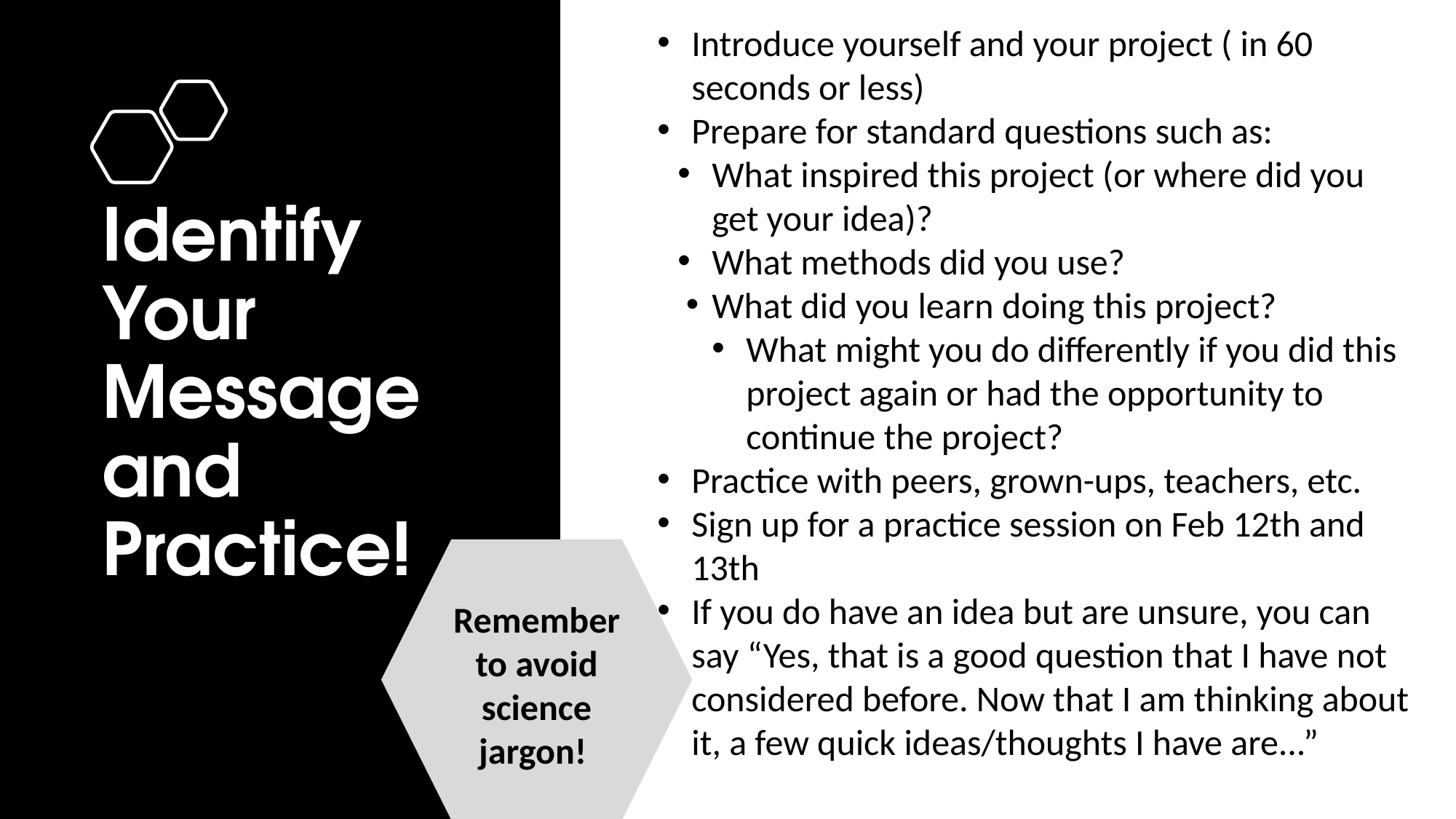

Introduce yourself and your project ( in 60 seconds or less)
Prepare for standard questions such as:
What inspired this project (or where did you get your idea)?
What methods did you use?
What did you learn doing this project?
What might you do differently if you did this project again or had the opportunity to continue the project?
Practice with peers, grown-ups, teachers, etc.
Sign up for a practice session on Feb 12th and 13th
If you do have an idea but are unsure, you can say “Yes, that is a good question that I have not considered before. Now that I am thinking about it, a few quick ideas/thoughts I have are...”

# Identify Your Message and Practice!

Remember to avoid science jargon!